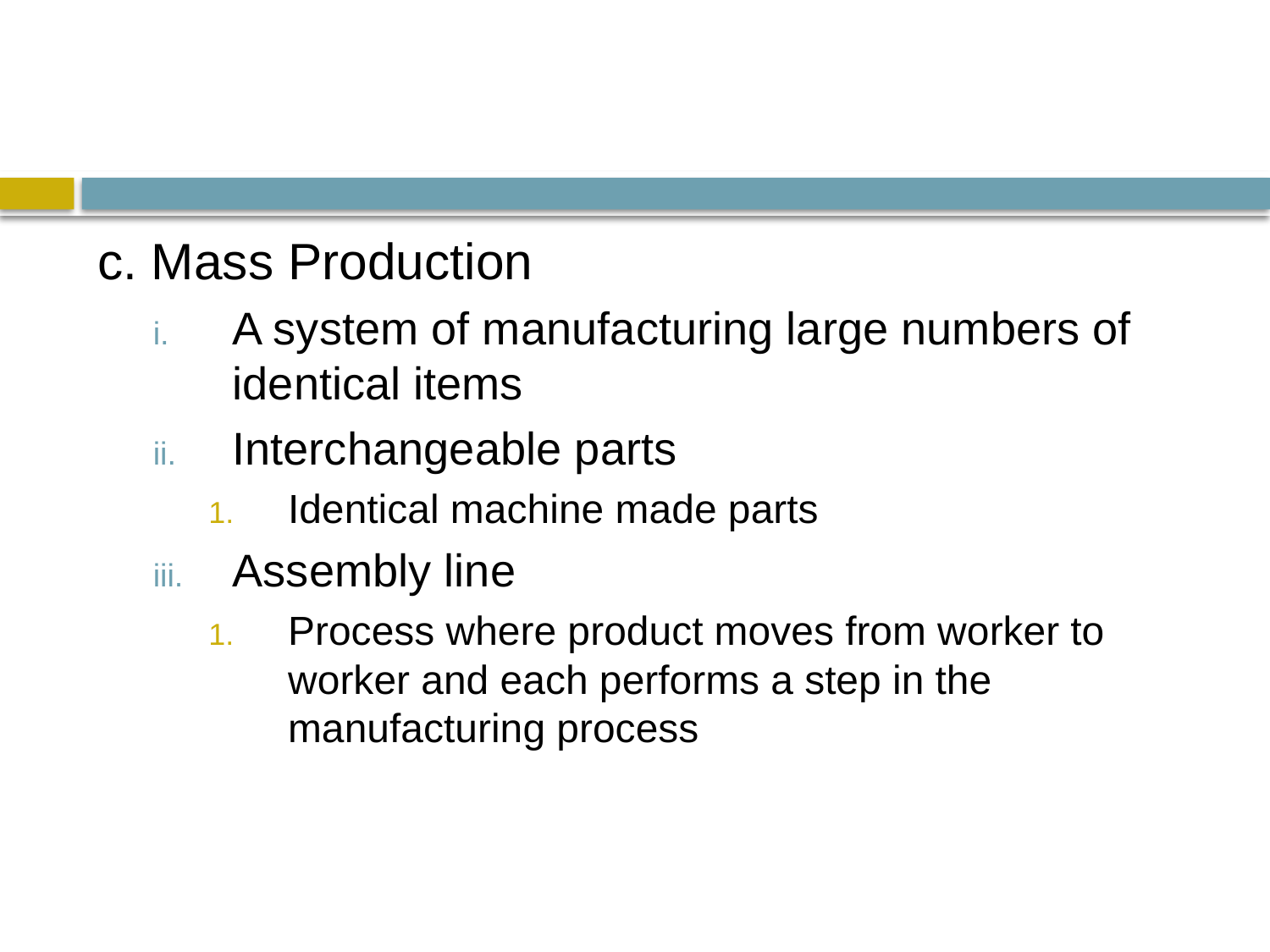

#
c. Mass Production
A system of manufacturing large numbers of identical items
Interchangeable parts
Identical machine made parts
Assembly line
Process where product moves from worker to worker and each performs a step in the manufacturing process